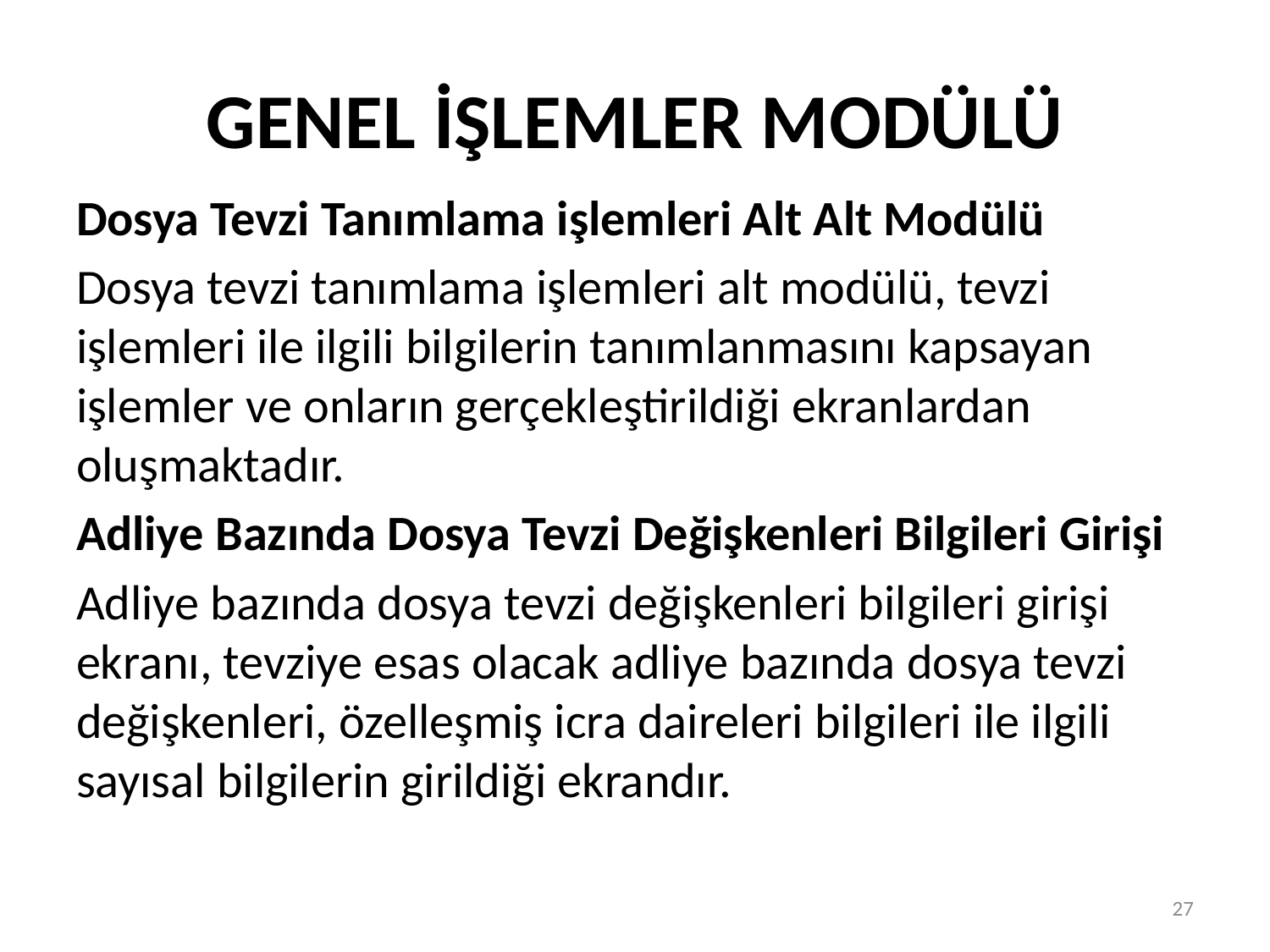

# GENEL İŞLEMLER MODÜLÜ
Dosya Tevzi Tanımlama işlemleri Alt Alt Modülü
Dosya tevzi tanımlama işlemleri alt modülü, tevzi işlemleri ile ilgili bilgilerin tanımlanmasını kapsayan işlemler ve onların gerçekleştirildiği ekranlardan oluşmaktadır.
Adliye Bazında Dosya Tevzi Değişkenleri Bilgileri Girişi
Adliye bazında dosya tevzi değişkenleri bilgileri girişi ekranı, tevziye esas olacak adliye bazında dosya tevzi değişkenleri, özelleşmiş icra daireleri bilgileri ile ilgili sayısal bilgilerin girildiği ekrandır.
27